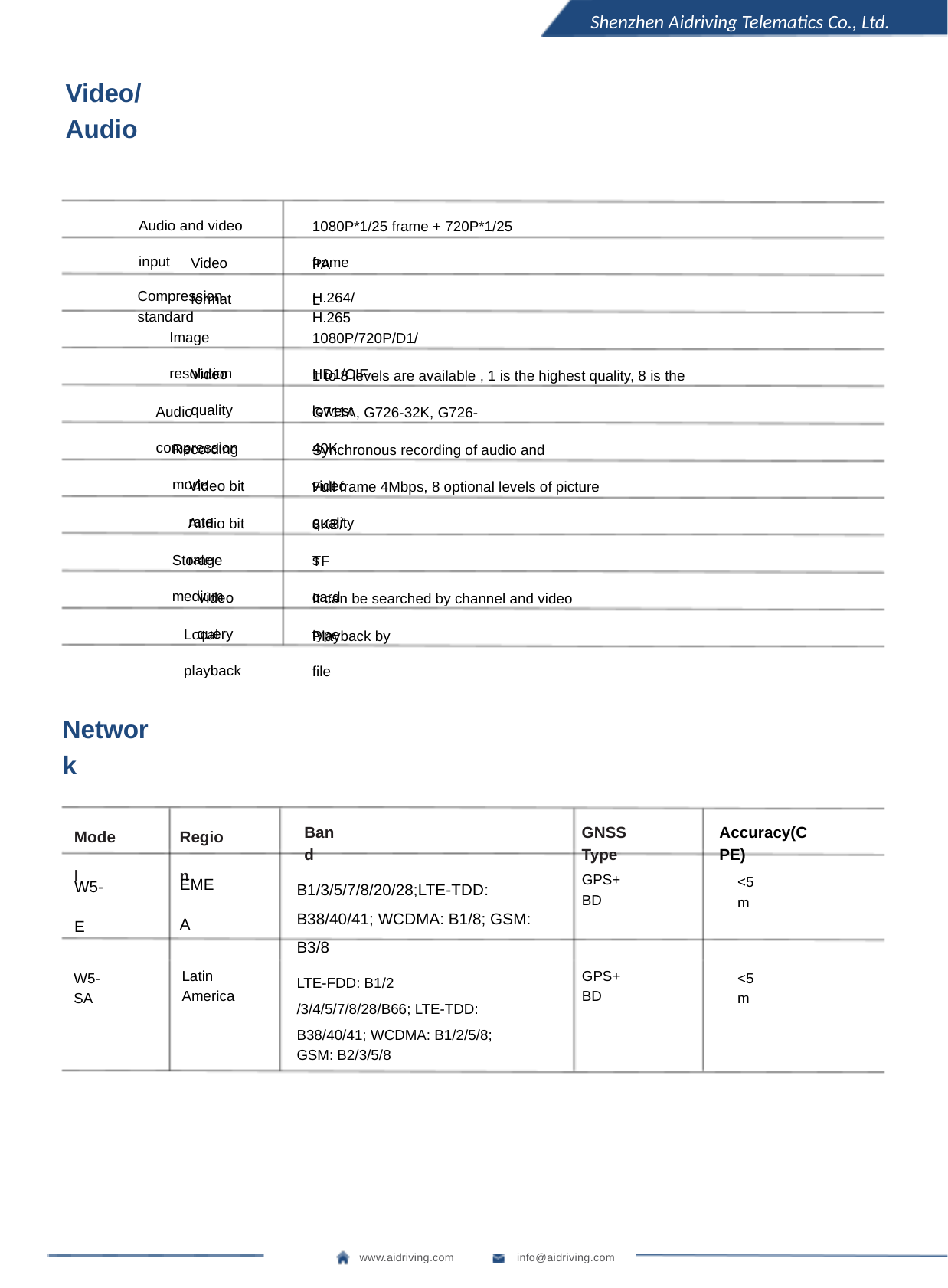

Shenzhen Aidriving Telematics Co., Ltd.
Video/Audio

Audio and video input
1080P*1/25 frame + 720P*1/25 frame
Video format
PAL
Compression standard
H.264/H.265
Image resolution
1080P/720P/D1/HD1/CIF
Video quality
1 to 8 levels are available , 1 is the highest quality, 8 is the lowest
Audio compression
G711A, G726-32K, G726-40K
Recording mode
Synchronous recording of audio and video
Video bit rate
Full frame 4Mbps, 8 optional levels of picture quality
Audio bit rate
8KB/s
Storage medium
TF card
Video query
It can be searched by channel and video type
Local playback
Playback by file
Network

Model
Region
Band
GNSS Type
Accuracy(CPE)
EMEA
W5-E
GPS+BD
<5m
B1/3/5/7/8/20/28;LTE-TDD: B38/40/41; WCDMA: B1/8; GSM: B3/8
Latin America
GPS+BD
LTE-FDD: B1/2 /3/4/5/7/8/28/B66; LTE-TDD: B38/40/41; WCDMA: B1/2/5/8;
GSM: B2/3/5/8
W5-SA
<5m

www.aidriving.com
info@aidriving.com